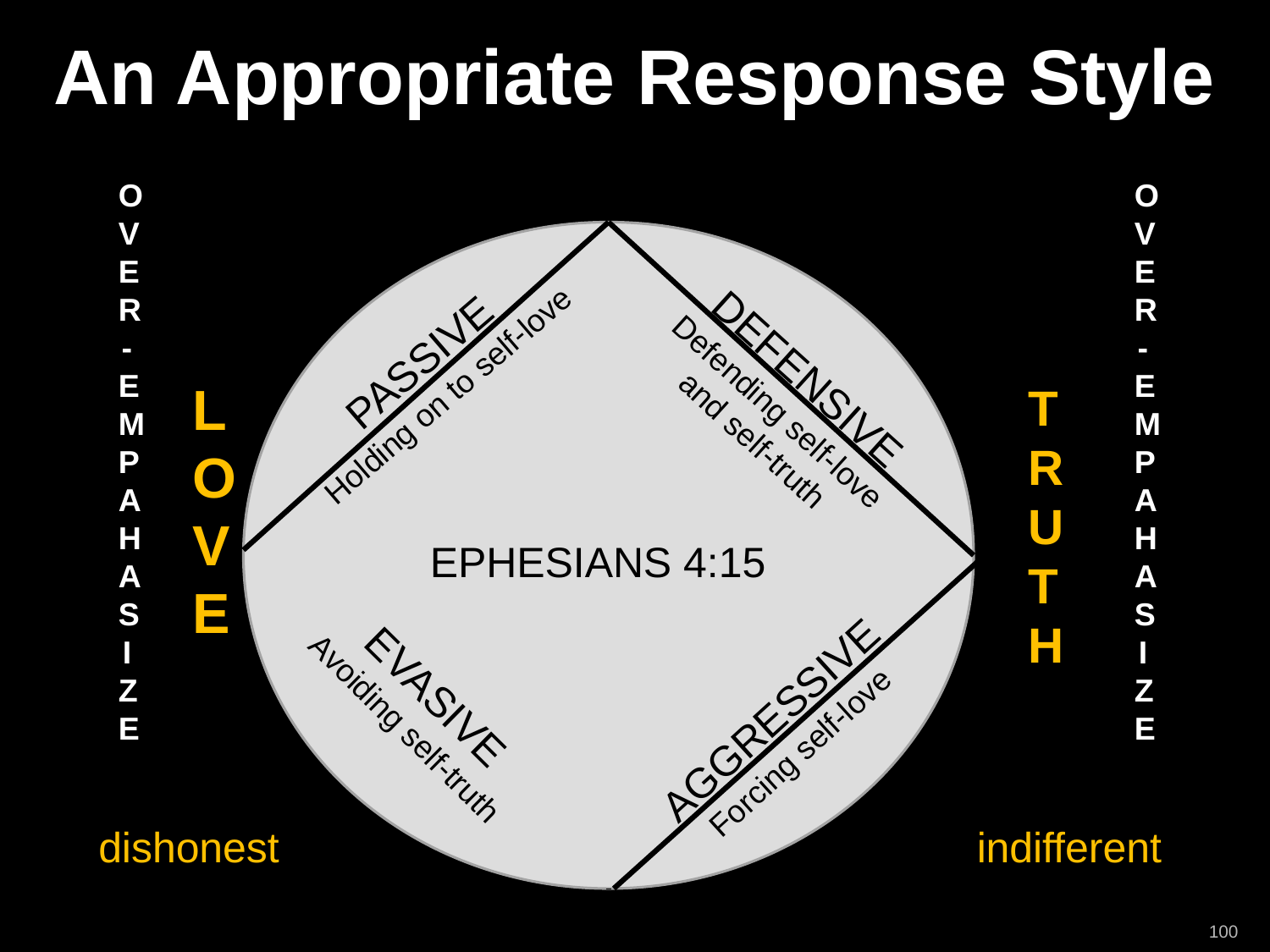

An Appropriate Response Style
OVER-EMPAHASI ZE
OVER-EMPAHASI ZE

PASSIVE
Holding on to self-love
DEFENSIVE
Defending self-love
and self-truth
LOVE
TRUTH
EPHESIANS 4:15
EVASIVE
Avoiding self-truth
AGGRESSIVE
Forcing self-love
dishonest
indifferent
100